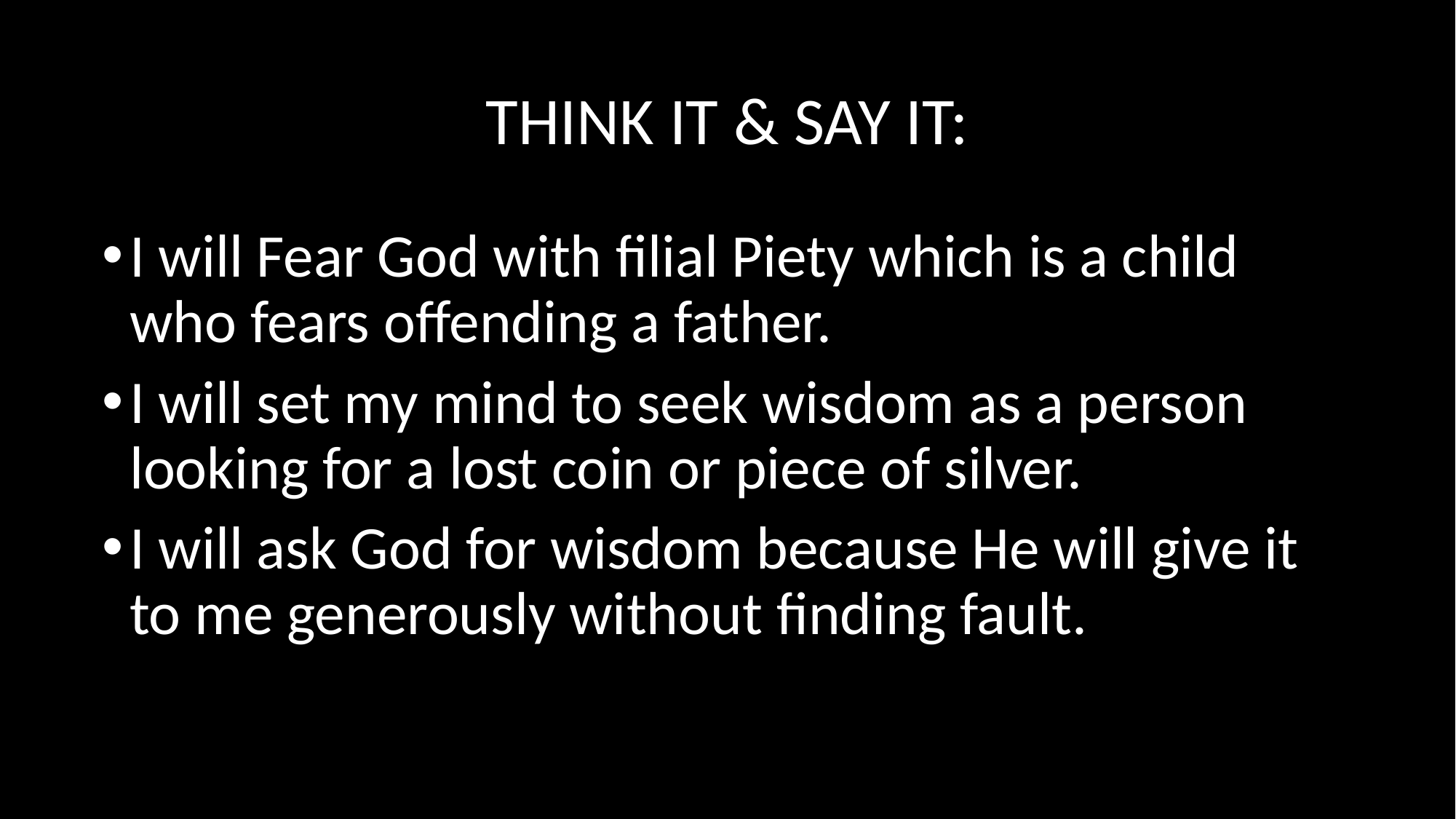

# THINK IT & SAY IT:
I will Fear God with filial Piety which is a child who fears offending a father.
I will set my mind to seek wisdom as a person looking for a lost coin or piece of silver.
I will ask God for wisdom because He will give it to me generously without finding fault.